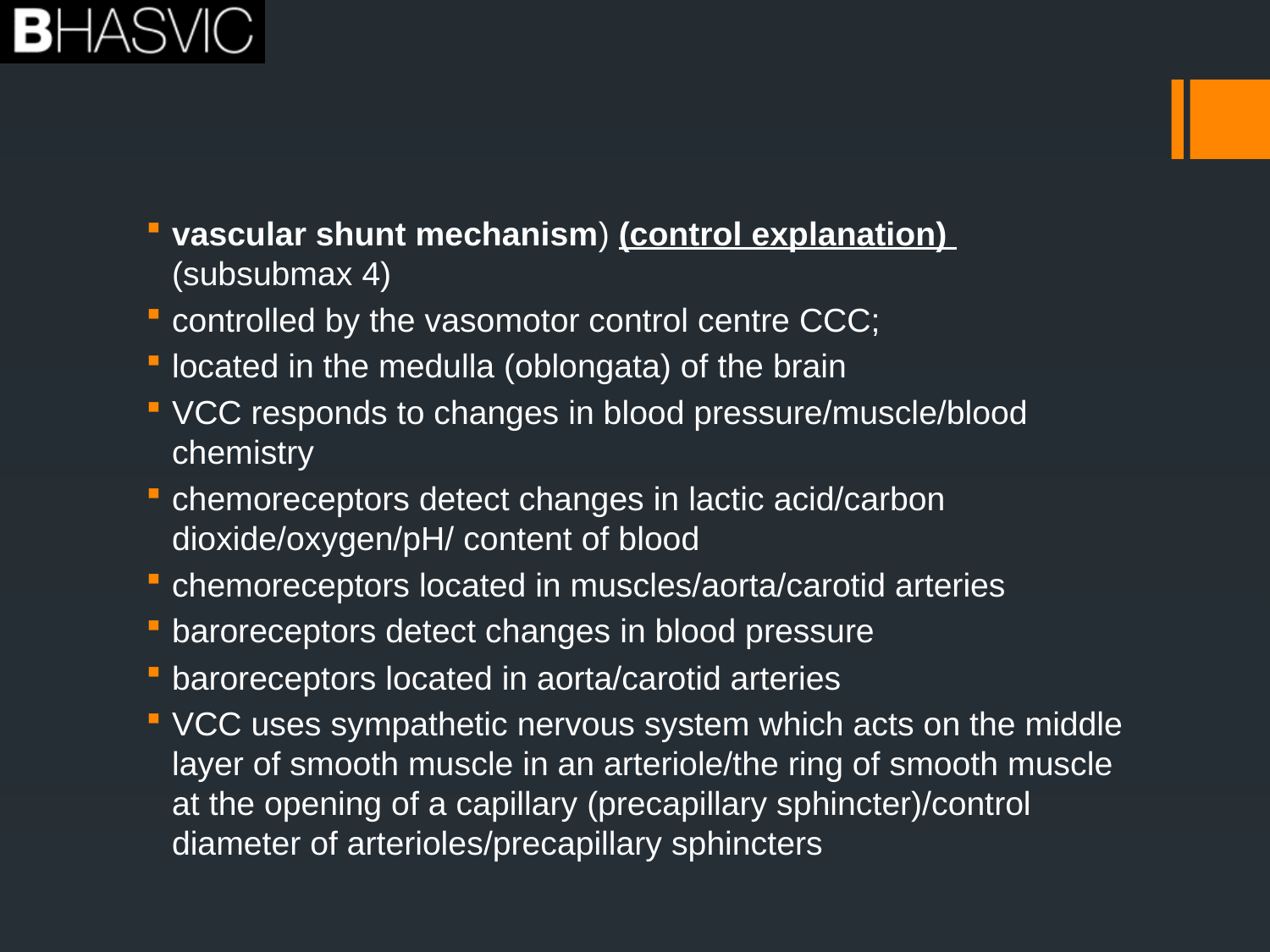

#
vascular shunt mechanism) (control explanation)  (subsubmax 4)
controlled by the vasomotor control centre CCC;
located in the medulla (oblongata) of the brain
VCC responds to changes in blood pressure/muscle/blood chemistry
chemoreceptors detect changes in lactic acid/carbon dioxide/oxygen/pH/ content of blood
chemoreceptors located in muscles/aorta/carotid arteries
baroreceptors detect changes in blood pressure
baroreceptors located in aorta/carotid arteries
VCC uses sympathetic nervous system which acts on the middle layer of smooth muscle in an arteriole/the ring of smooth muscle at the opening of a capillary (precapillary sphincter)/control diameter of arterioles/precapillary sphincters